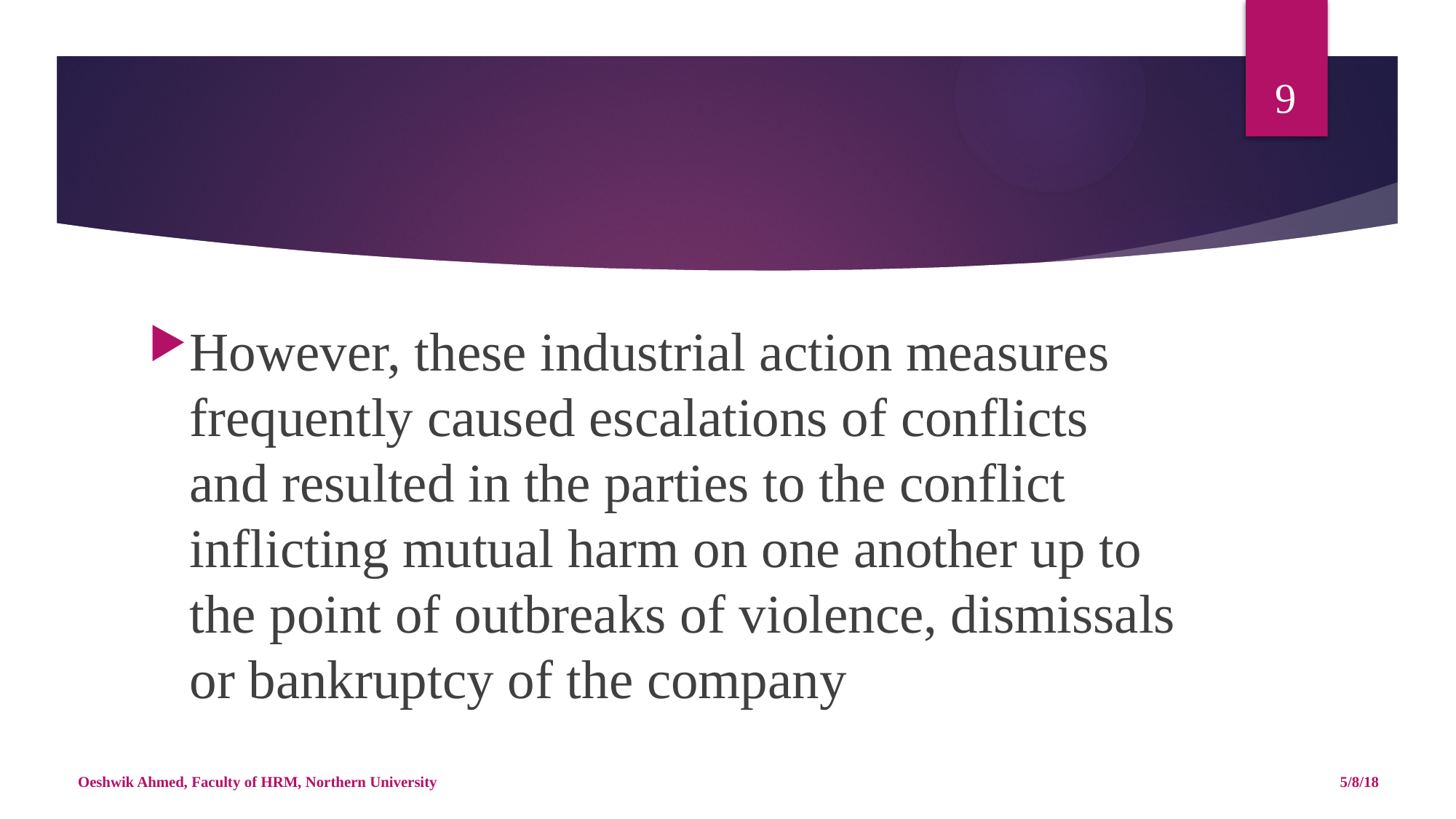

9
#
However, these industrial action measures frequently caused escalations of conflicts and resulted in the parties to the conflict inflicting mutual harm on one another up to the point of outbreaks of violence, dismissals or bankruptcy of the company

Oeshwik Ahmed, Faculty of HRM, Northern University
5/8/18